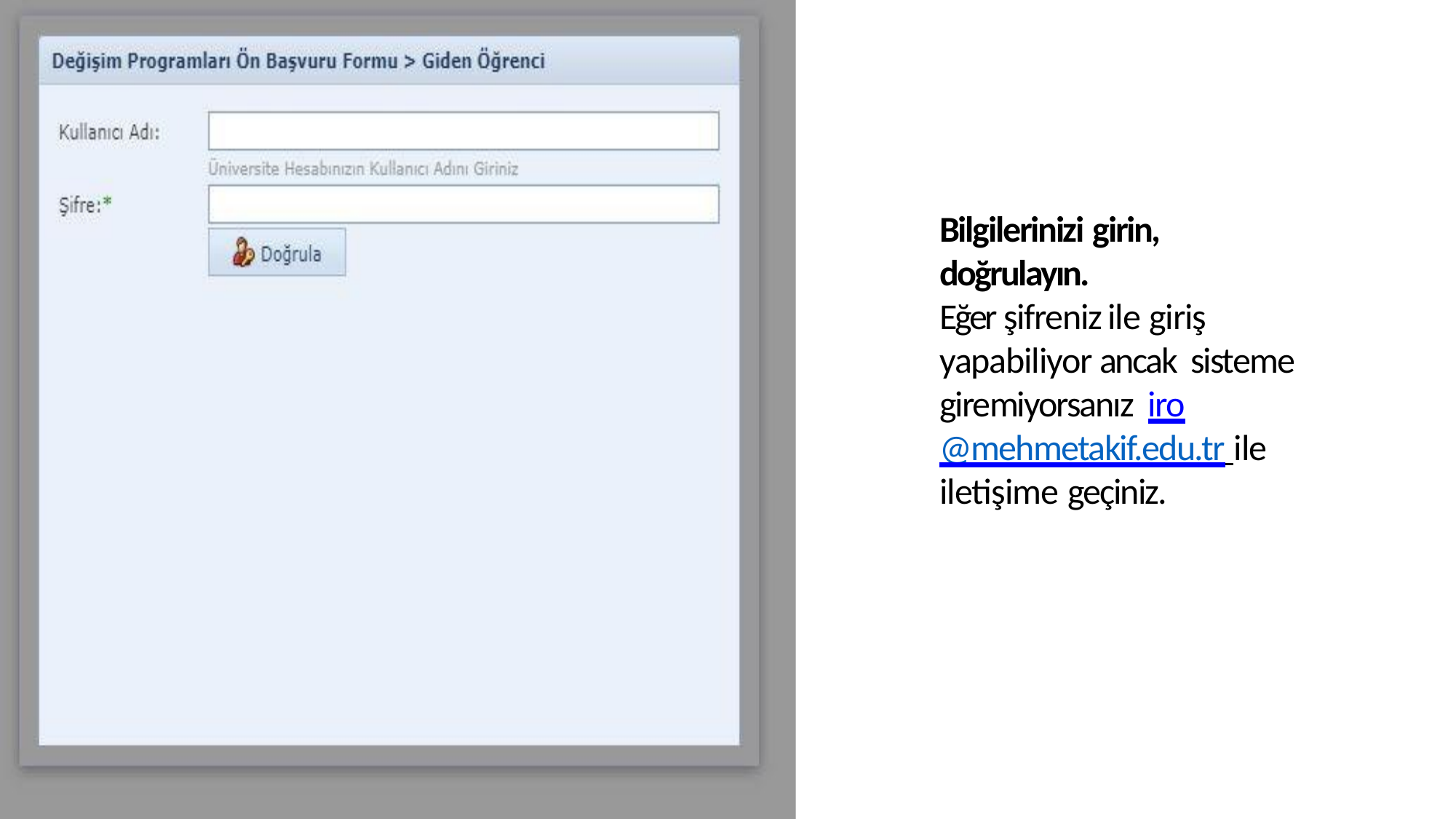

Bilgilerinizi girin,  doğrulayın.
Eğer şifreniz ile giriş yapabiliyor ancak  sisteme giremiyorsanız  iro@mehmetakif.edu.tr ile  iletişime geçiniz.